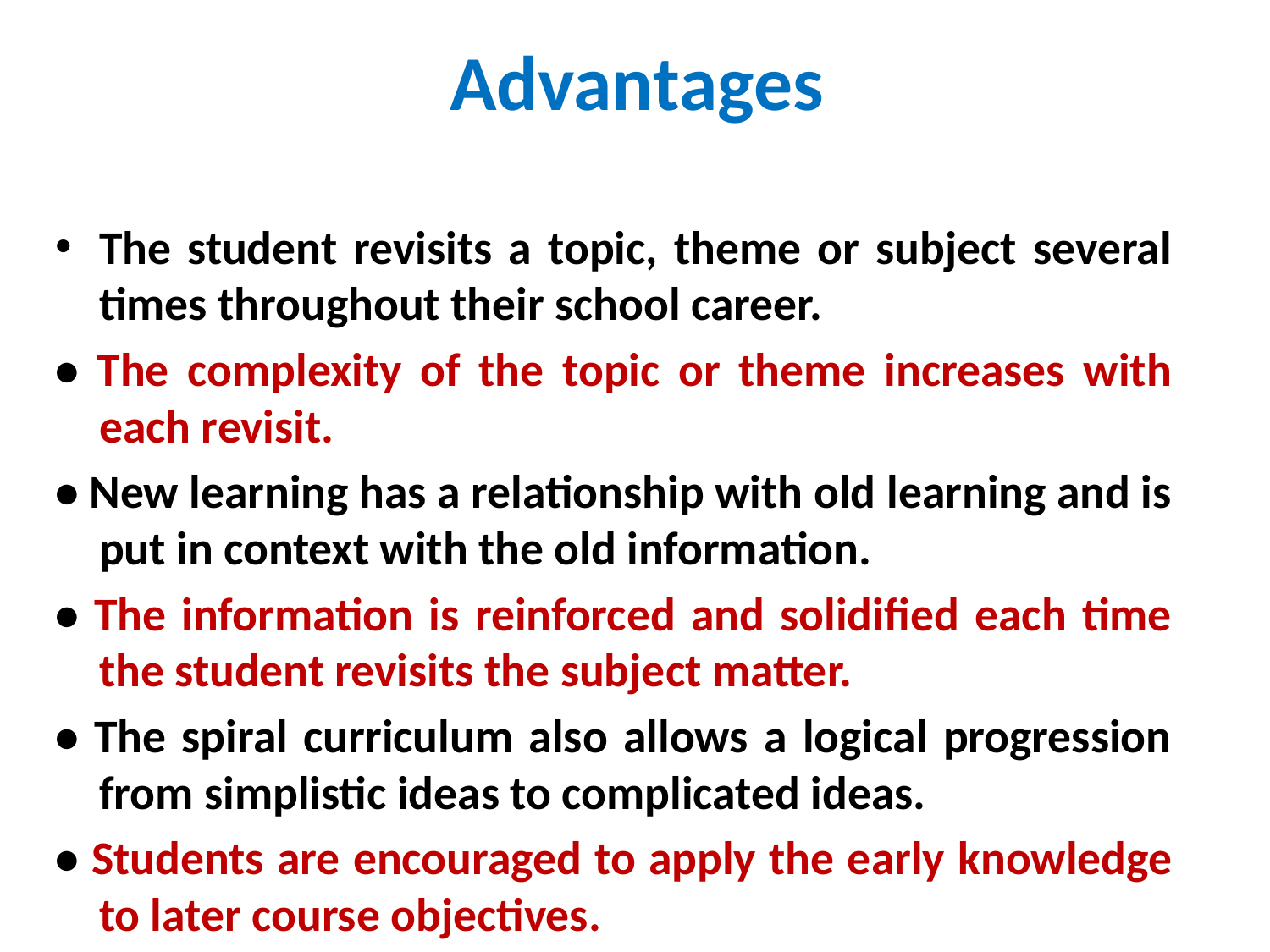

# Advantages

The student revisits a topic, theme or subject several times throughout their school career.
• The complexity of the topic or theme increases with each revisit.
• New learning has a relationship with old learning and is put in context with the old information.
• The information is reinforced and solidified each time the student revisits the subject matter.
• The spiral curriculum also allows a logical progression from simplistic ideas to complicated ideas.
• Students are encouraged to apply the early knowledge to later course objectives.